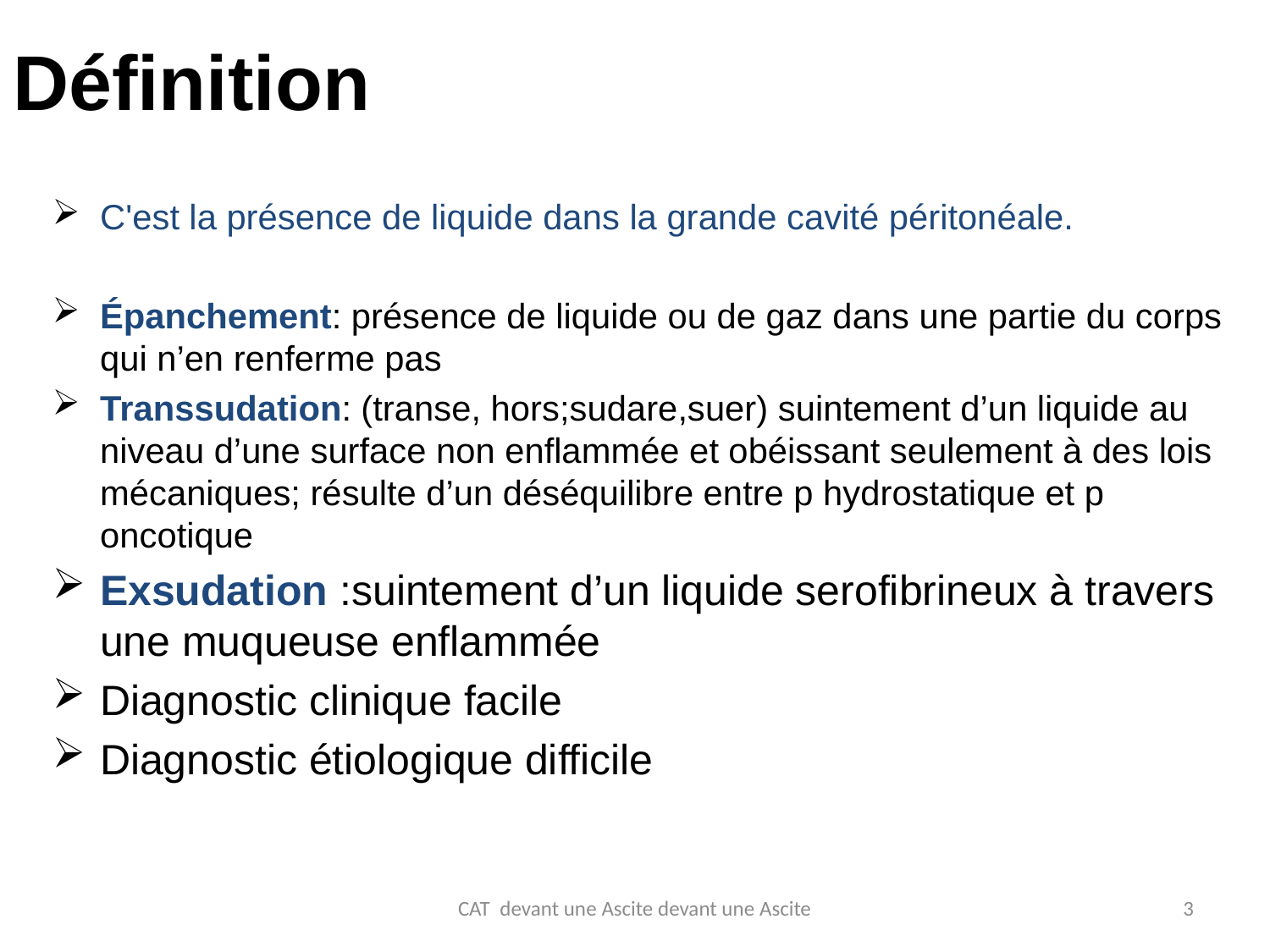

# Définition
C'est la présence de liquide dans la grande cavité péritonéale.

Épanchement: présence de liquide ou de gaz dans une partie du corps qui n’en renferme pas
Transsudation: (transe, hors;sudare,suer) suintement d’un liquide au niveau d’une surface non enflammée et obéissant seulement à des lois mécaniques; résulte d’un déséquilibre entre p hydrostatique et p oncotique
Exsudation :suintement d’un liquide serofibrineux à travers une muqueuse enflammée
Diagnostic clinique facile
Diagnostic étiologique difficile

CAT  devant une Ascite devant une Ascite
3